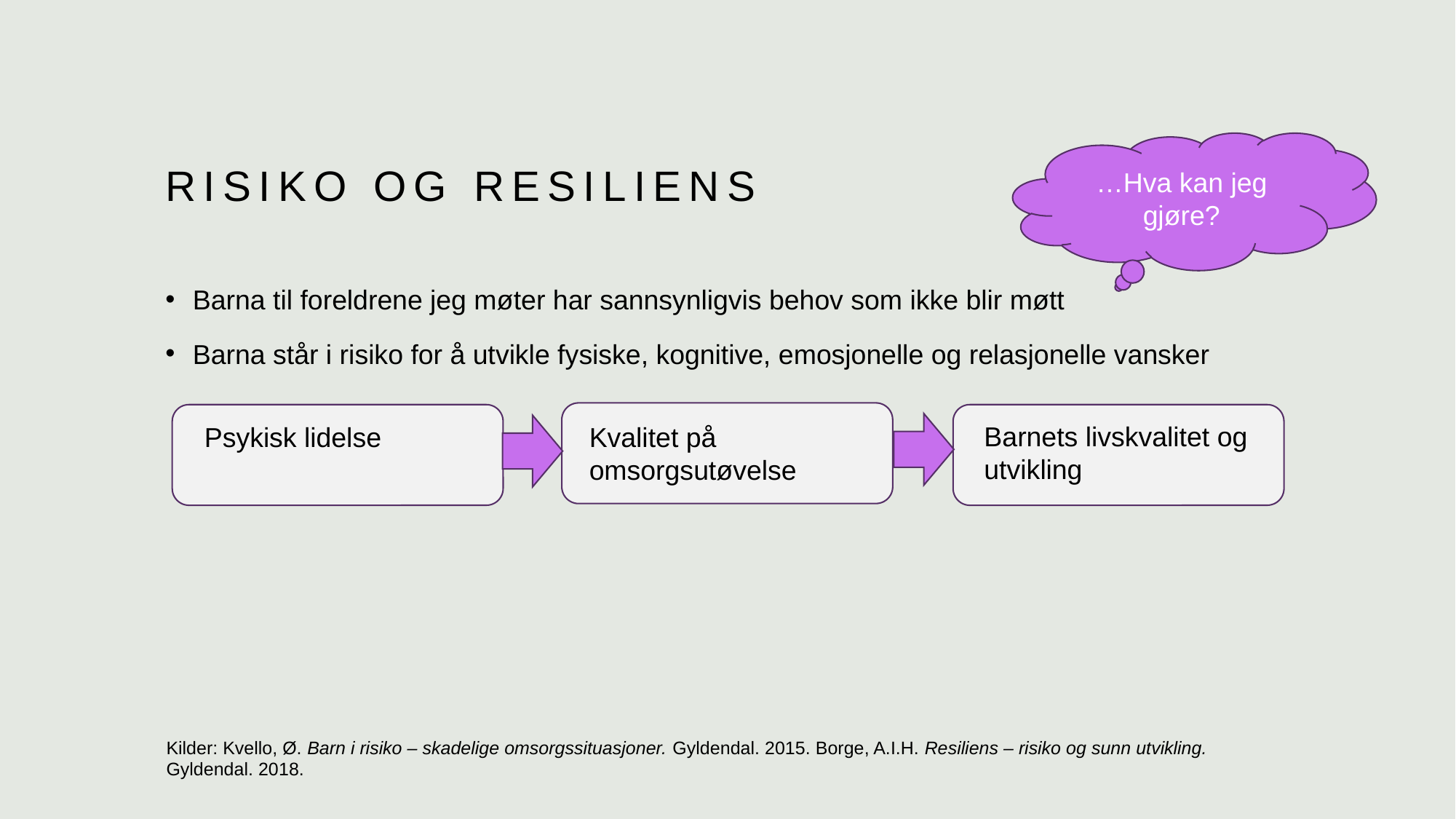

# Risiko og resiliens
…Hva kan jeg gjøre?
Barna til foreldrene jeg møter har sannsynligvis behov som ikke blir møtt
Barna står i risiko for å utvikle fysiske, kognitive, emosjonelle og relasjonelle vansker

Barnets livskvalitet og utvikling
Psykisk lidelse
Kvalitet på omsorgsutøvelse

Kilder: Kvello, Ø. Barn i risiko – skadelige omsorgssituasjoner. Gyldendal. 2015. Borge, A.I.H. Resiliens – risiko og sunn utvikling. Gyldendal. 2018.